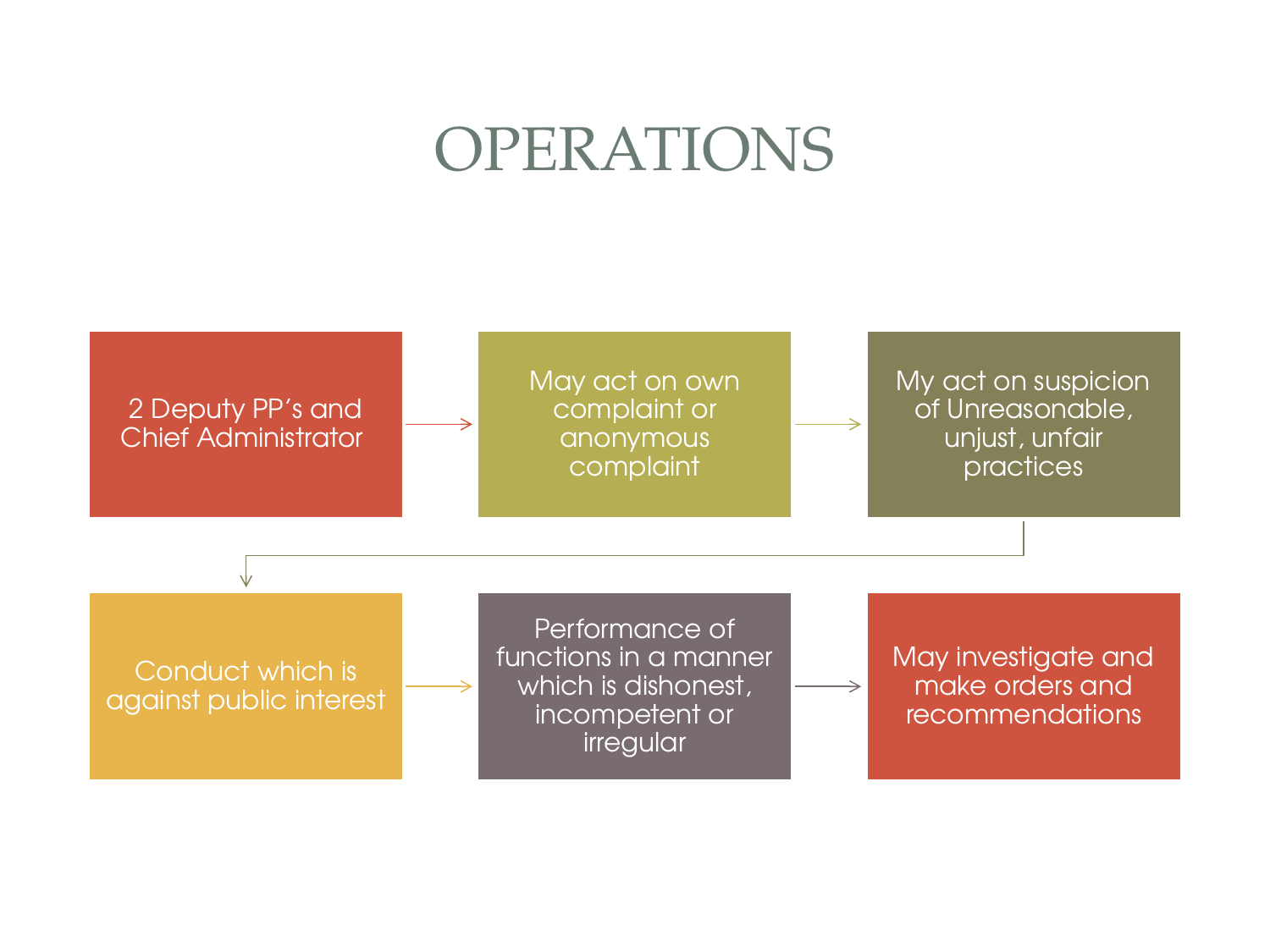

# Operations

2 Deputy PP’s and Chief Administrator

May act on own complaint or anonymous complaint

My act on suspicion of Unreasonable, unjust, unfair practices

Conduct which is against public interest

Performance of functions in a manner which is dishonest, incompetent or irregular
May investigate and make orders and recommendations